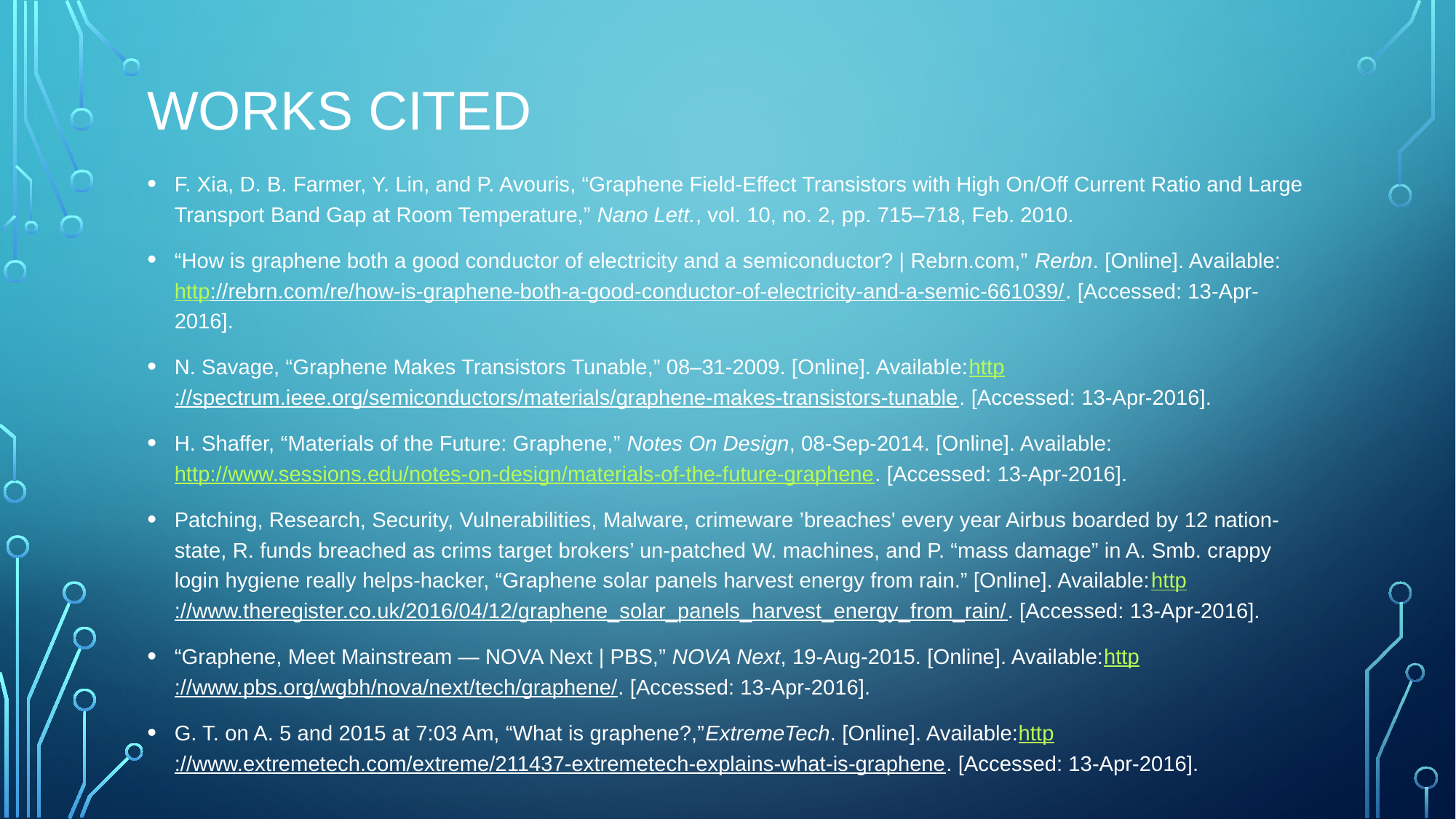

# Works Cited
F. Xia, D. B. Farmer, Y. Lin, and P. Avouris, “Graphene Field-Effect Transistors with High On/Off Current Ratio and Large Transport Band Gap at Room Temperature,” Nano Lett., vol. 10, no. 2, pp. 715–718, Feb. 2010.
“How is graphene both a good conductor of electricity and a semiconductor? | Rebrn.com,” Rerbn. [Online]. Available:http://rebrn.com/re/how-is-graphene-both-a-good-conductor-of-electricity-and-a-semic-661039/. [Accessed: 13-Apr-2016].
N. Savage, “Graphene Makes Transistors Tunable,” 08–31-2009. [Online]. Available:http://spectrum.ieee.org/semiconductors/materials/graphene-makes-transistors-tunable. [Accessed: 13-Apr-2016].
H. Shaffer, “Materials of the Future: Graphene,” Notes On Design, 08-Sep-2014. [Online]. Available: http://www.sessions.edu/notes-on-design/materials-of-the-future-graphene. [Accessed: 13-Apr-2016].
Patching, Research, Security, Vulnerabilities, Malware, crimeware ’breaches' every year Airbus boarded by 12 nation-state, R. funds breached as crims target brokers’ un-patched W. machines, and P. “mass damage” in A. Smb. crappy login hygiene really helps-hacker, “Graphene solar panels harvest energy from rain.” [Online]. Available:http://www.theregister.co.uk/2016/04/12/graphene_solar_panels_harvest_energy_from_rain/. [Accessed: 13-Apr-2016].
“Graphene, Meet Mainstream — NOVA Next | PBS,” NOVA Next, 19-Aug-2015. [Online]. Available:http://www.pbs.org/wgbh/nova/next/tech/graphene/. [Accessed: 13-Apr-2016].
G. T. on A. 5 and 2015 at 7:03 Am, “What is graphene?,”ExtremeTech. [Online]. Available:http://www.extremetech.com/extreme/211437-extremetech-explains-what-is-graphene. [Accessed: 13-Apr-2016].